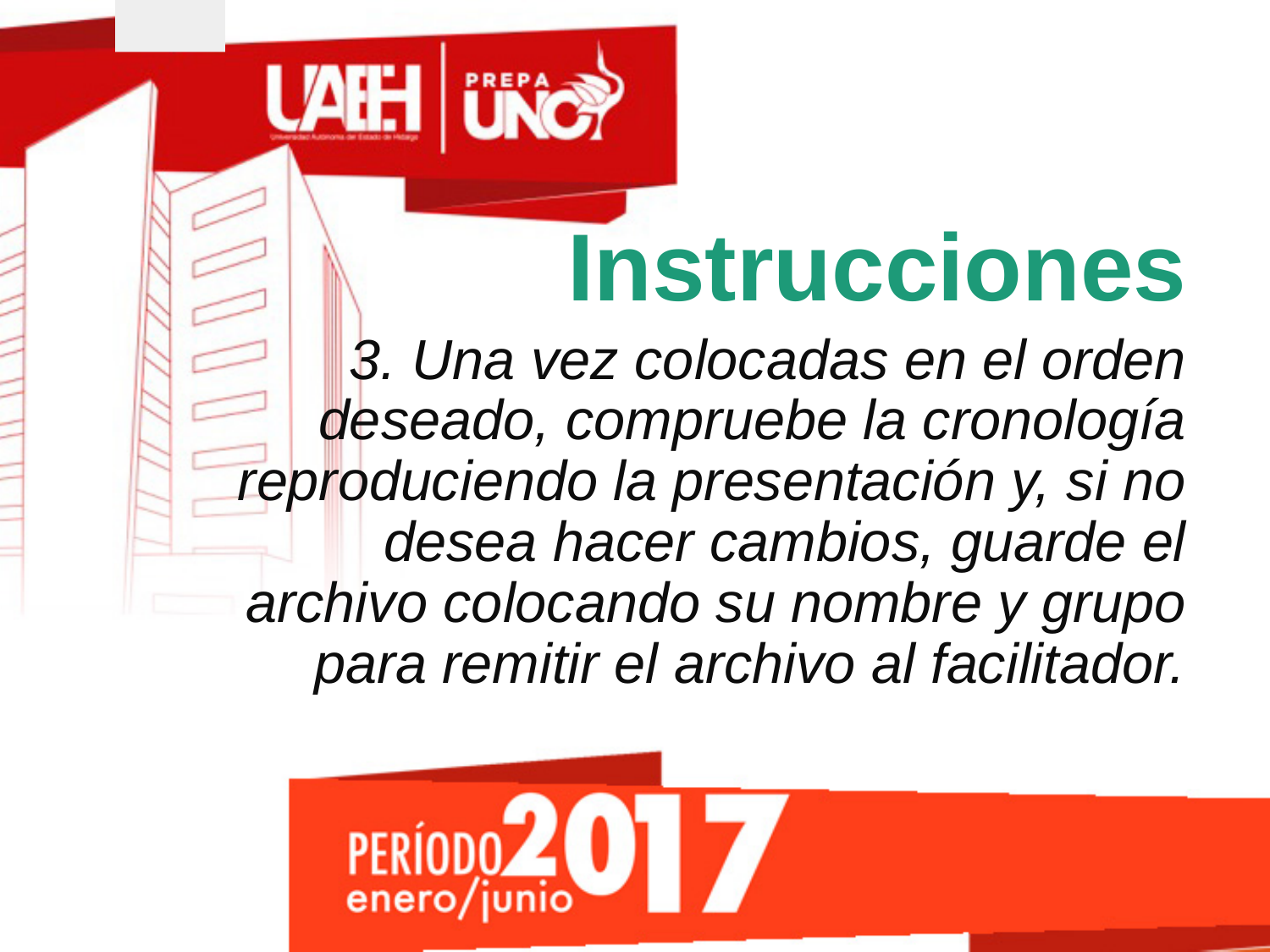

Copy short URL

Instrucciones
# 3. Una vez colocadas en el orden deseado, compruebe la cronología reproduciendo la presentación y, si no desea hacer cambios, guarde el archivo colocando su nombre y grupo para remitir el archivo al facilitador.